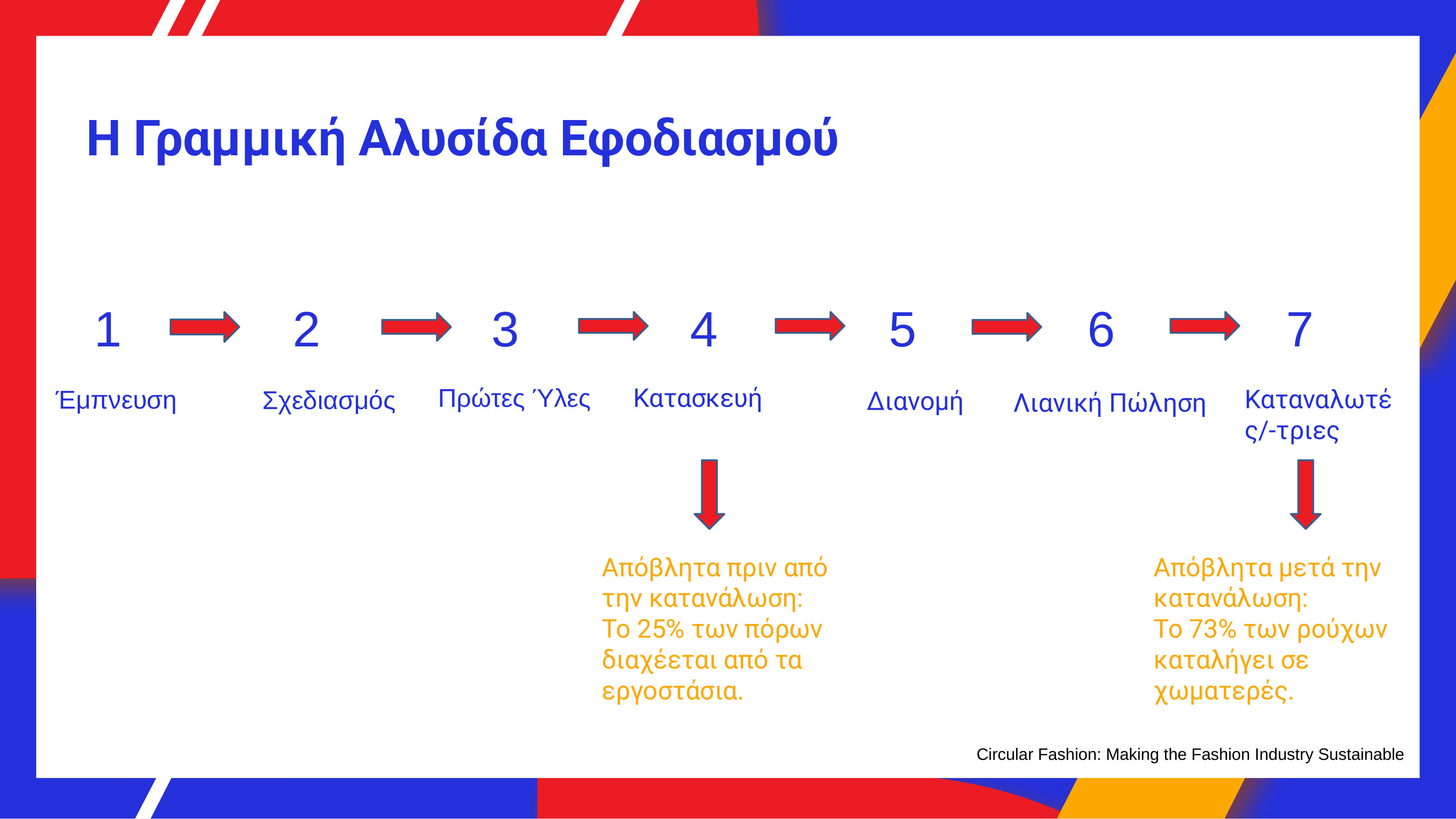

Η Γραμμική Αλυσίδα Εφοδιασμού
1			2			3			4			5			6			7

Πρώτες Ύλες
Κατασκευή
Καταναλωτές/-τριες
Έμπνευση
Σχεδιασμός
Διανομή
Λιανική Πώληση

Απόβλητα πριν από την κατανάλωση:
Το 25% των πόρων διαχέεται από τα εργοστάσια.
Απόβλητα μετά την κατανάλωση:
Το 73% των ρούχων καταλήγει σε χωματερές.
Circular Fashion: Making the Fashion Industry Sustainable